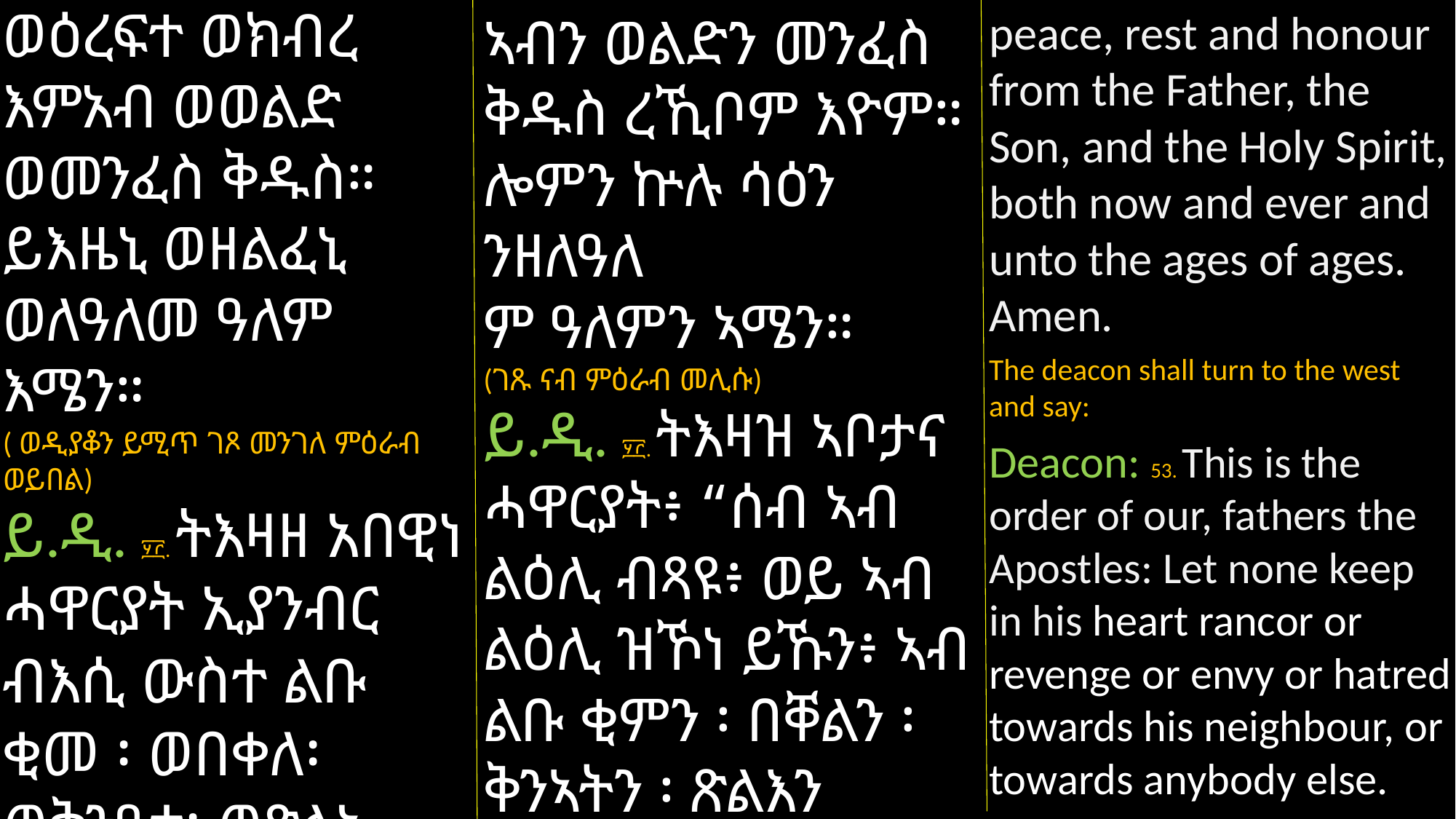

ወዕረፍተ ወክብረ እምአብ ወወልድ ወመንፈስ ቅዱስ። ይእዜኒ ወዘልፈኒ ወለዓለመ ዓለም እሜን።
( ወዲያቆን ይሚጥ ገጾ መንገለ ምዕራብ ወይበል)
ይ.ዲ. ፶፫. ትእዛዘ አበዊነ ሓዋርያት ኢያንብር ብእሲ ውስተ ልቡ ቂመ ፡ ወበቀለ፡ ወቅንዓተ፡ ወጽልአ ላዕለ ቢጹ፥ ወኢላዕለ መኑሂ።
peace, rest and honour from the Father, the Son, and the Holy Spirit, both now and ever and unto the ages of ages. Amen.
The deacon shall turn to the west and say:
Deacon: 53. This is the order of our, fathers the Apostles: Let none keep in his heart rancor or revenge or envy or hatred towards his neighbour, or towards anybody else.
ኣብን ወልድን መንፈስ ቅዱስ ረኺቦም እዮም። ሎምን ኵሉ ሳዕን ንዘለዓለ
ም ዓለምን ኣሜን።
(ገጹ ናብ ምዕራብ መሊሱ)
ይ.ዲ. ፶፫. ትእዛዝ ኣቦታና ሓዋርያት፥ “ሰብ ኣብ ልዕሊ ብጻዩ፥ ወይ ኣብ ልዕሊ ዝኾነ ይኹን፥ ኣብ ልቡ ቂምን ፡ በቐልን ፡ ቅንኣትን ፡ ጽልእን ኣየሕድር”።